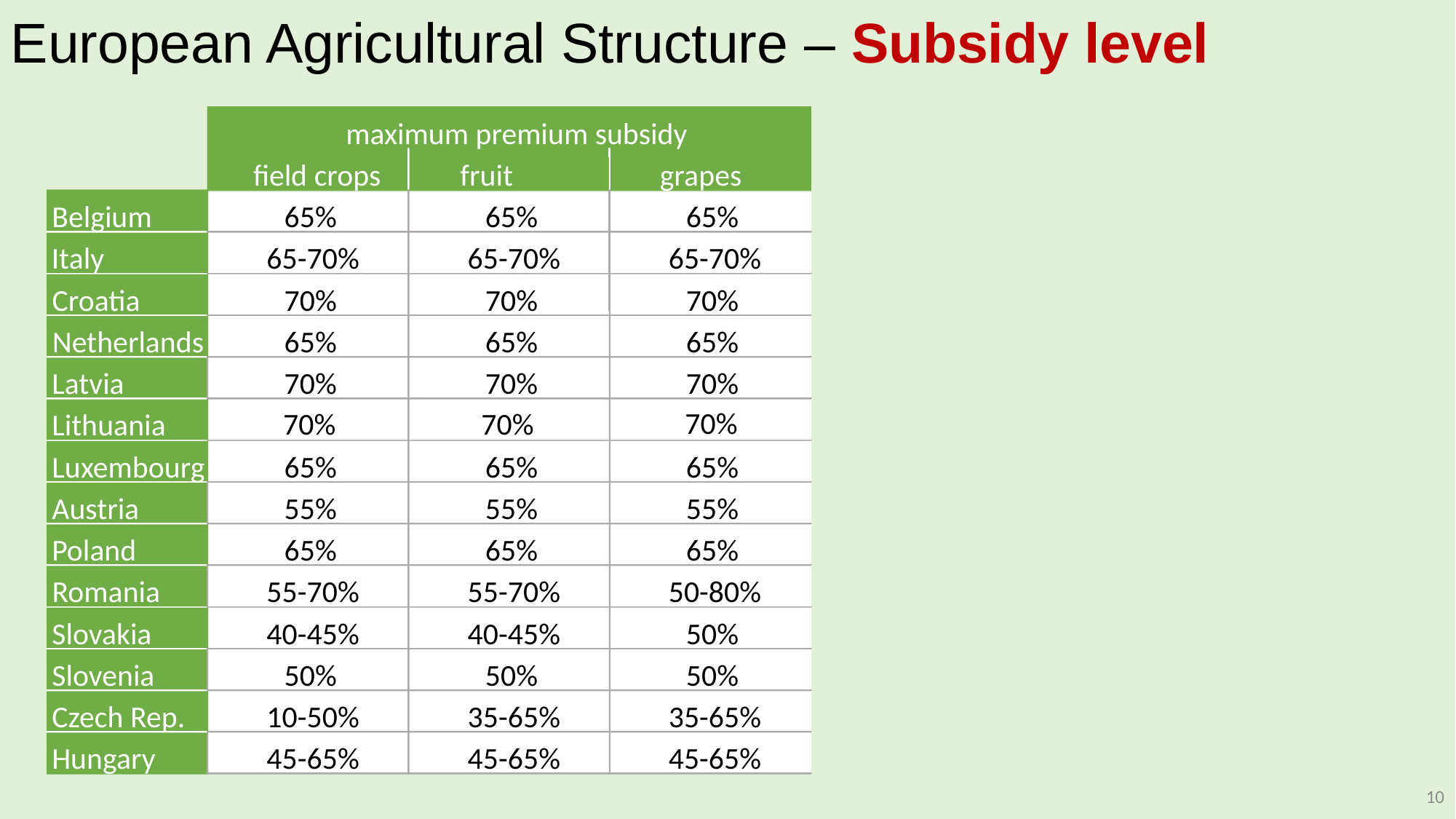

European Agricultural Structure – Subsidy level

maximum premium subsidy

field crops
fruit
grapes

Belgium
65%
65%
65%

Italy
65-70%
65-70%
65-70%

Croatia
70%
70%
70%

Netherlands
65%
65%
65%

Latvia
70%
70%
70%

70%
70%
70%
Lithuania

Luxembourg
65%
65%
65%

Austria
55%
55%
55%

Poland
65%
65%
65%

Romania
55-70%
55-70%
50-80%

Slovakia
40-45%
40-45%
50%

Slovenia
50%
50%
50%

Czech Rep.
10-50%
35-65%
35-65%

Hungary
45-65%
45-65%
45-65%

10